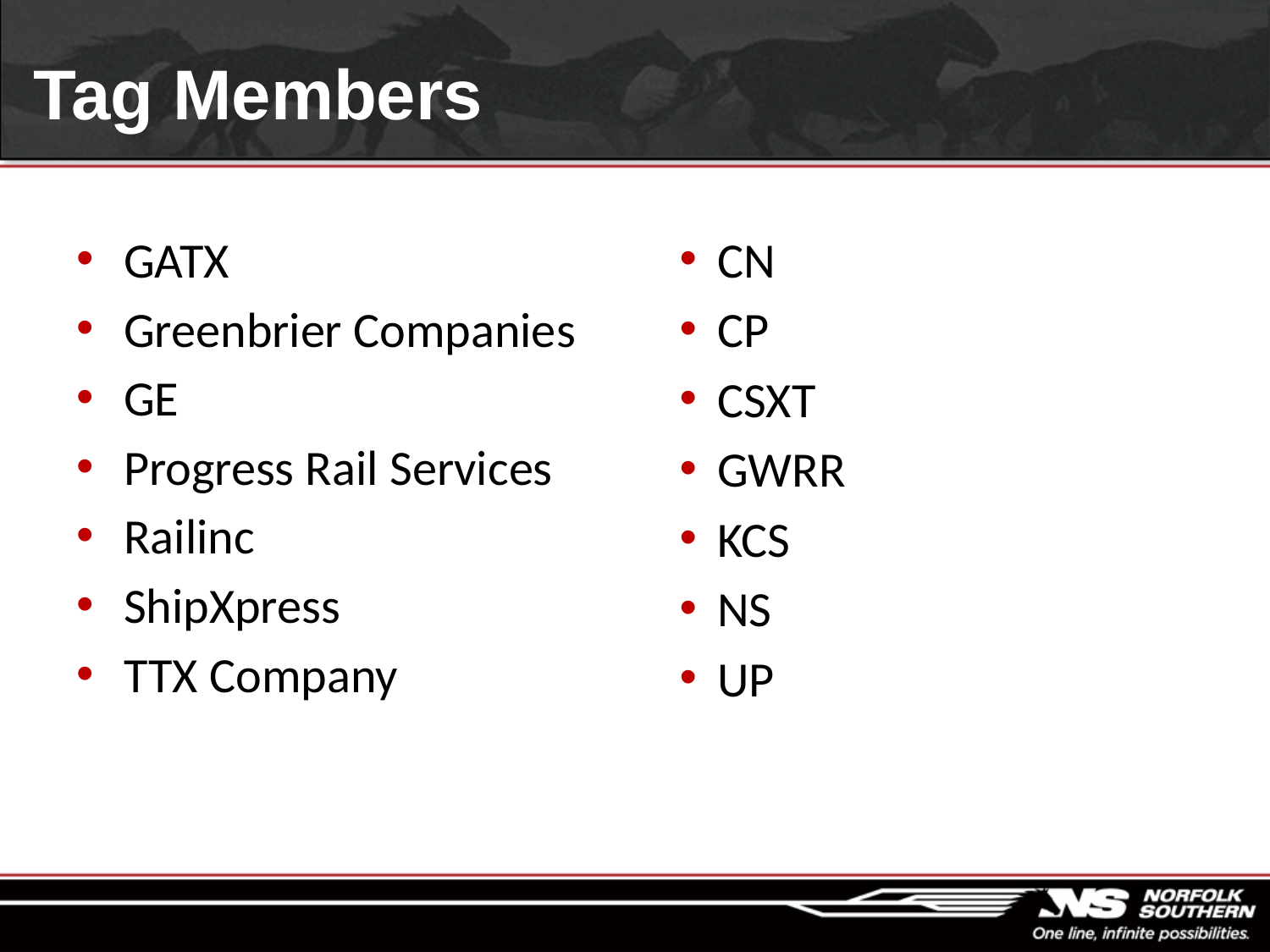

# Tag Members
GATX
Greenbrier Companies
GE
Progress Rail Services
Railinc
ShipXpress
TTX Company

CN
CP
CSXT
GWRR
KCS
NS
UP